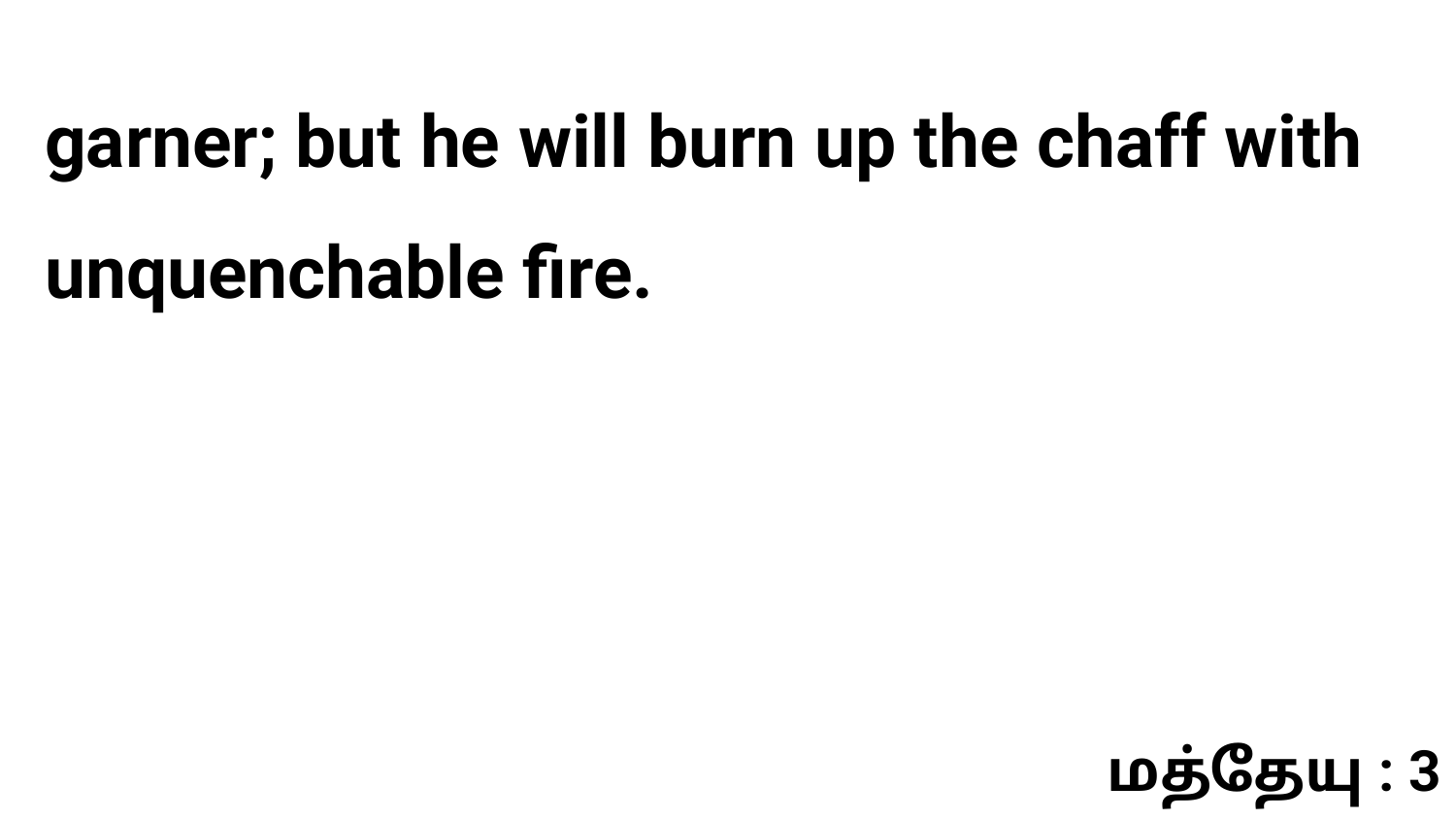

garner; but he will burn up the chaff with unquenchable fire.
மத்தேயு : 3